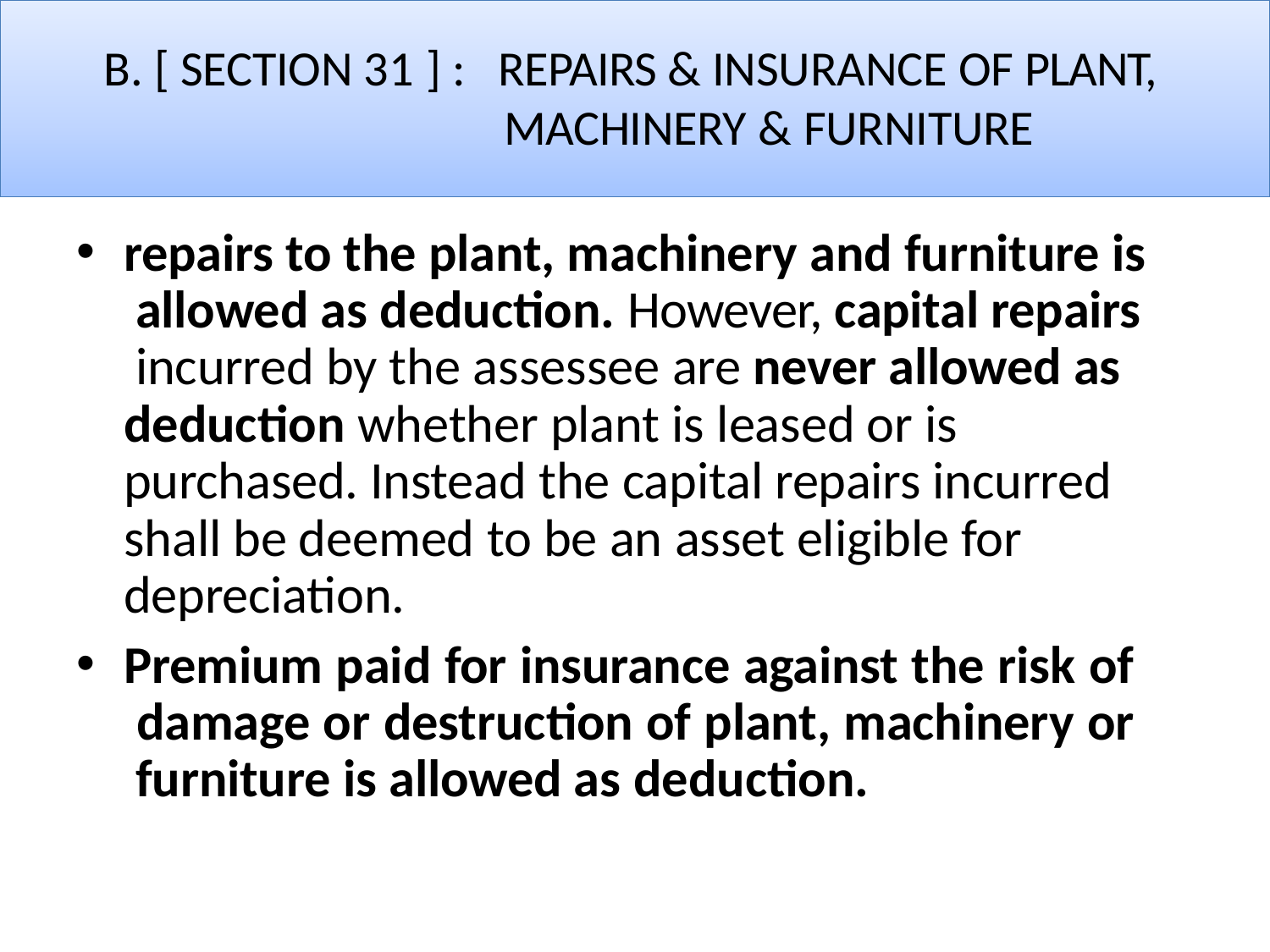

# B. [ SECTION 31 ] :	REPAIRS & INSURANCE OF PLANT,  MACHINERY & FURNITURE
repairs to the plant, machinery and furniture is  allowed as deduction. However, capital repairs  incurred by the assessee are never allowed as  deduction whether plant is leased or is  purchased. Instead the capital repairs incurred  shall be deemed to be an asset eligible for  depreciation.
Premium paid for insurance against the risk of  damage or destruction of plant, machinery or  furniture is allowed as deduction.